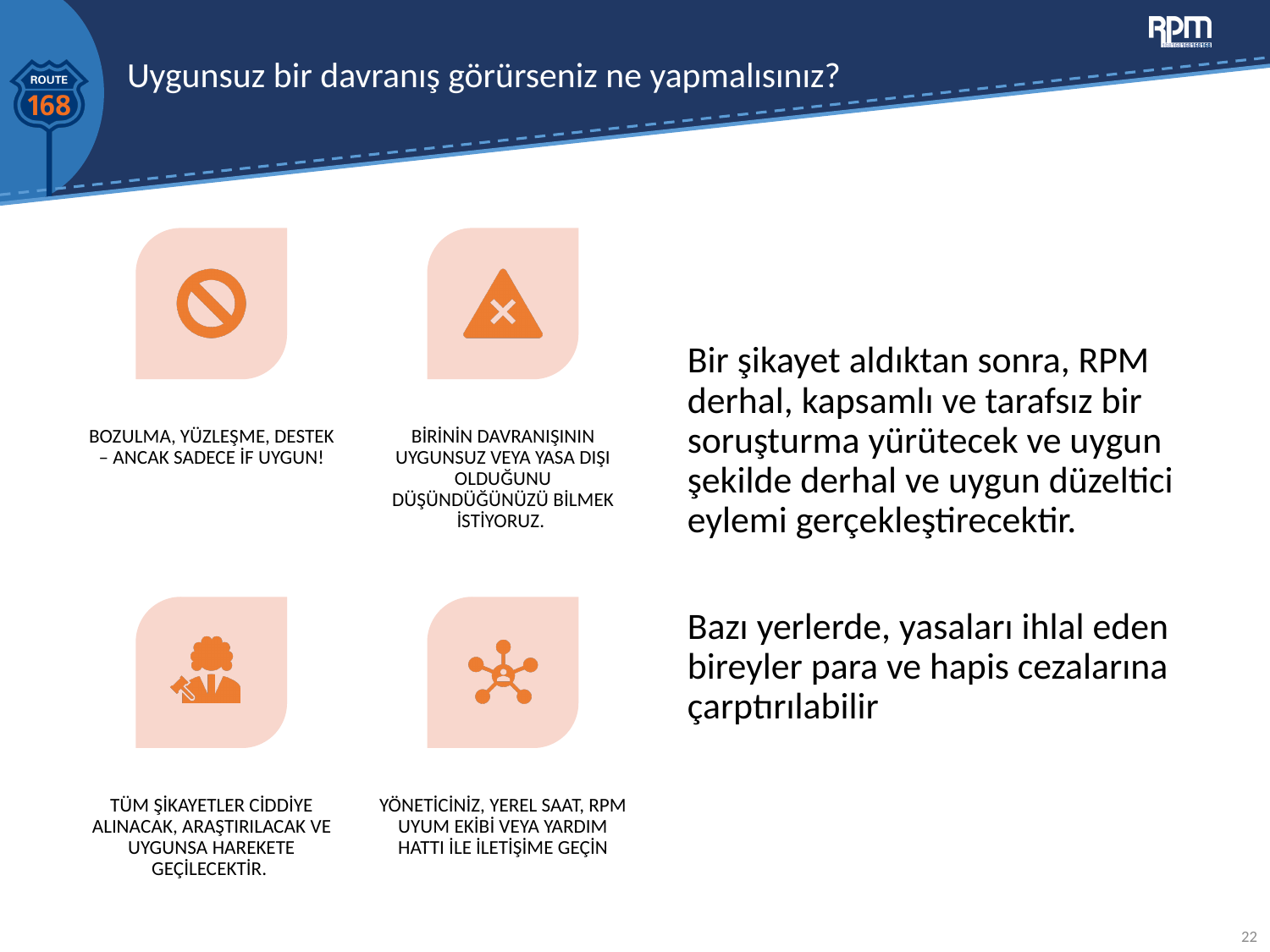

# Uygunsuz bir davranış görürseniz ne yapmalısınız?
Bir şikayet aldıktan sonra, RPM derhal, kapsamlı ve tarafsız bir soruşturma yürütecek ve uygun şekilde derhal ve uygun düzeltici eylemi gerçekleştirecektir.

Bazı yerlerde, yasaları ihlal eden bireyler para ve hapis cezalarına çarptırılabilir
Bozulma, yüzleşme, destek – ancak sadece iF uygun!
Birinin davranışının uygunsuz veya yasa dışı olduğunu düşündüğünüzü bilmek istiyoruz.
Tüm şikayetler ciddiye alınacak, araştırılacak ve uygunsa harekete geçilecektir.
Yöneticiniz, yerel saat, rpm uyum ekibi veya yardım hattı ile iletişime geçin
22